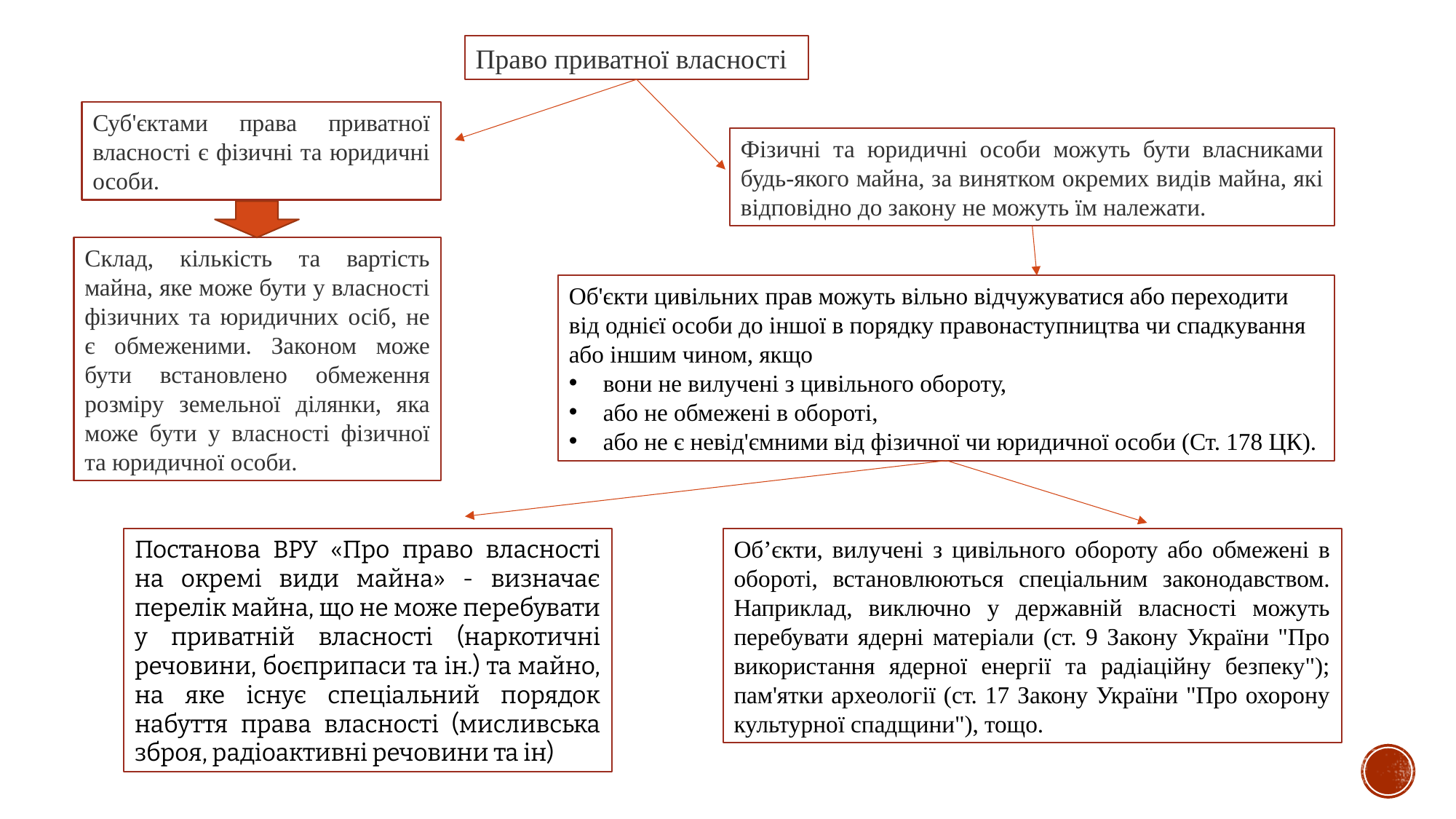

Право приватної власності
Суб'єктами права приватної власності є фізичні та юридичні особи.
Фізичні та юридичні особи можуть бути власниками будь-якого майна, за винятком окремих видів майна, які відповідно до закону не можуть їм належати.

Склад, кількість та вартість майна, яке може бути у власності фізичних та юридичних осіб, не є обмеженими. Законом може бути встановлено обмеження розміру земельної ділянки, яка може бути у власності фізичної та юридичної особи.
Об'єкти цивільних прав можуть вільно відчужуватися або переходити від однієї особи до іншої в порядку правонаступництва чи спадкування або іншим чином, якщо
вони не вилучені з цивільного обороту,
або не обмежені в обороті,
або не є невід'ємними від фізичної чи юридичної особи (Ст. 178 ЦК).
Постанова ВРУ «Про право власності на окремі види майна» - визначає перелік майна, що не може перебувати у приватній власності (наркотичні речовини, боєприпаси та ін.) та майно, на яке існує спеціальний порядок набуття права власності (мисливська зброя, радіоактивні речовини та ін)
Об’єкти, вилучені з цивільного обороту або обмежені в обороті, встановлюються спеціальним законодавством. Наприклад, виключно у державній власності можуть перебувати ядерні матеріали (ст. 9 Закону України "Про використання ядерної енергії та радіаційну безпеку"); пам'ятки археології (ст. 17 Закону України "Про охорону культурної спадщини"), тощо.